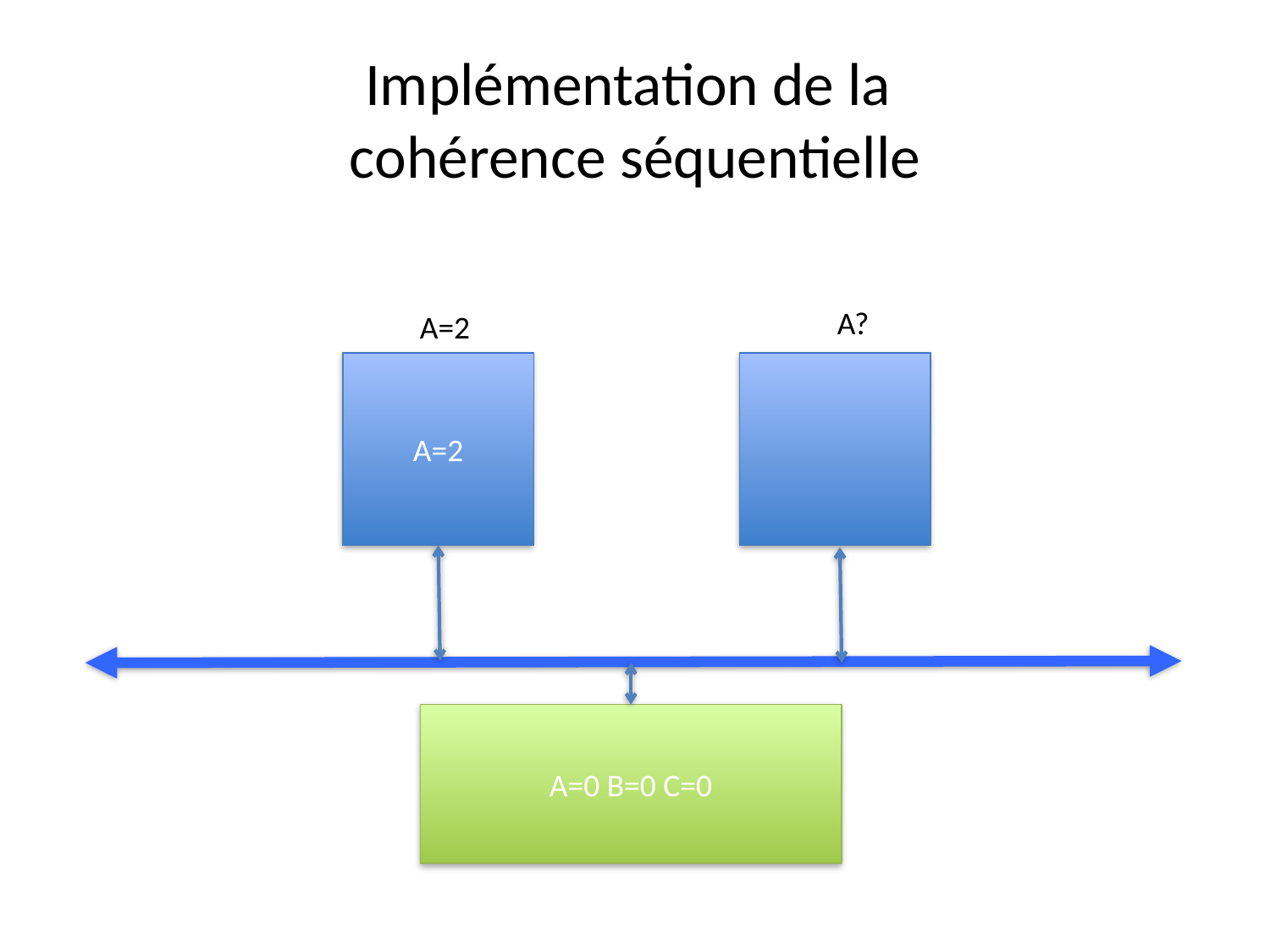

# Implémentation de la cohérence séquentielle
A?
A=2
A=2

A=0 B=0 C=0